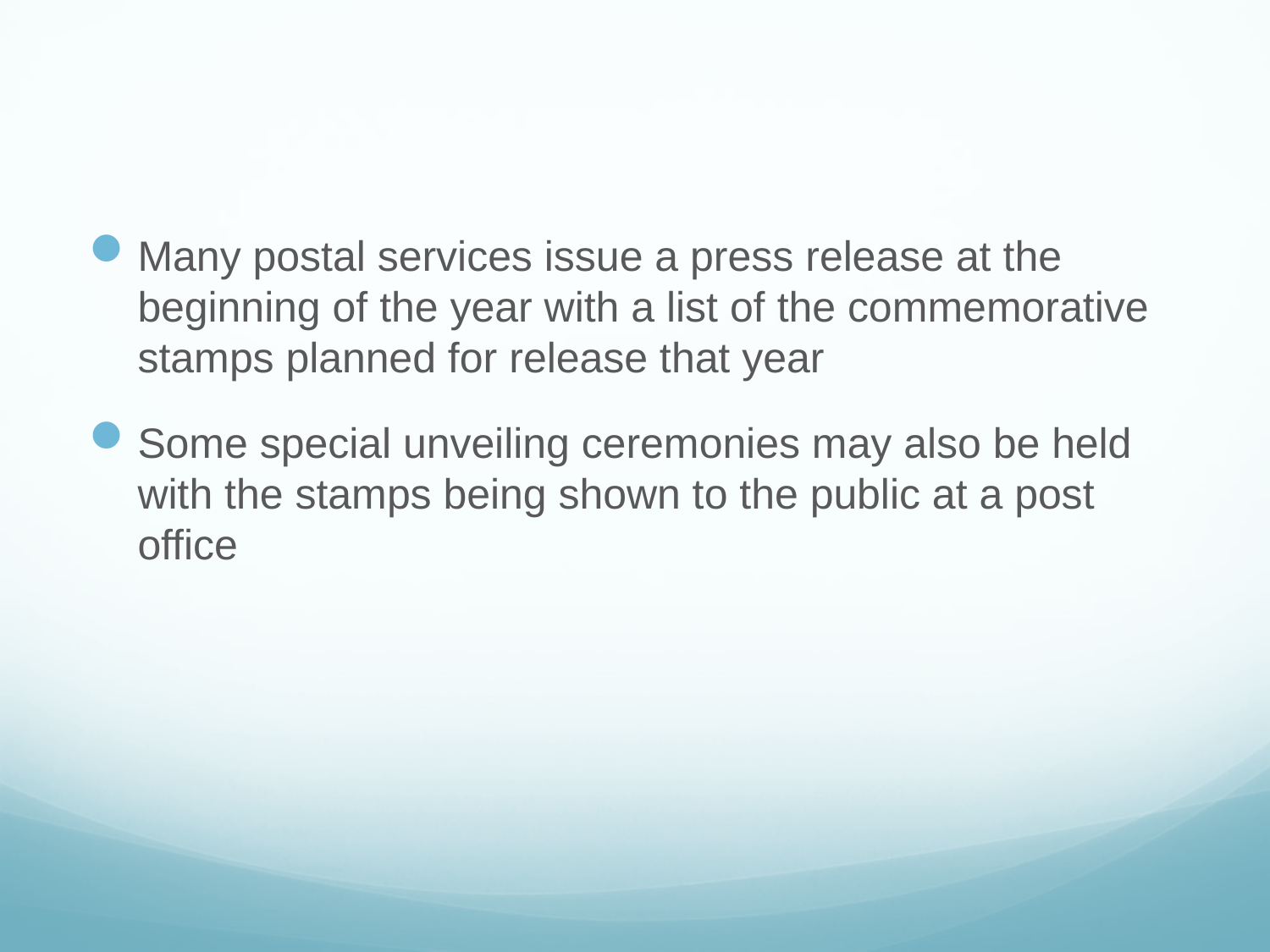

#
Many postal services issue a press release at the beginning of the year with a list of the commemorative stamps planned for release that year
Some special unveiling ceremonies may also be held with the stamps being shown to the public at a post office